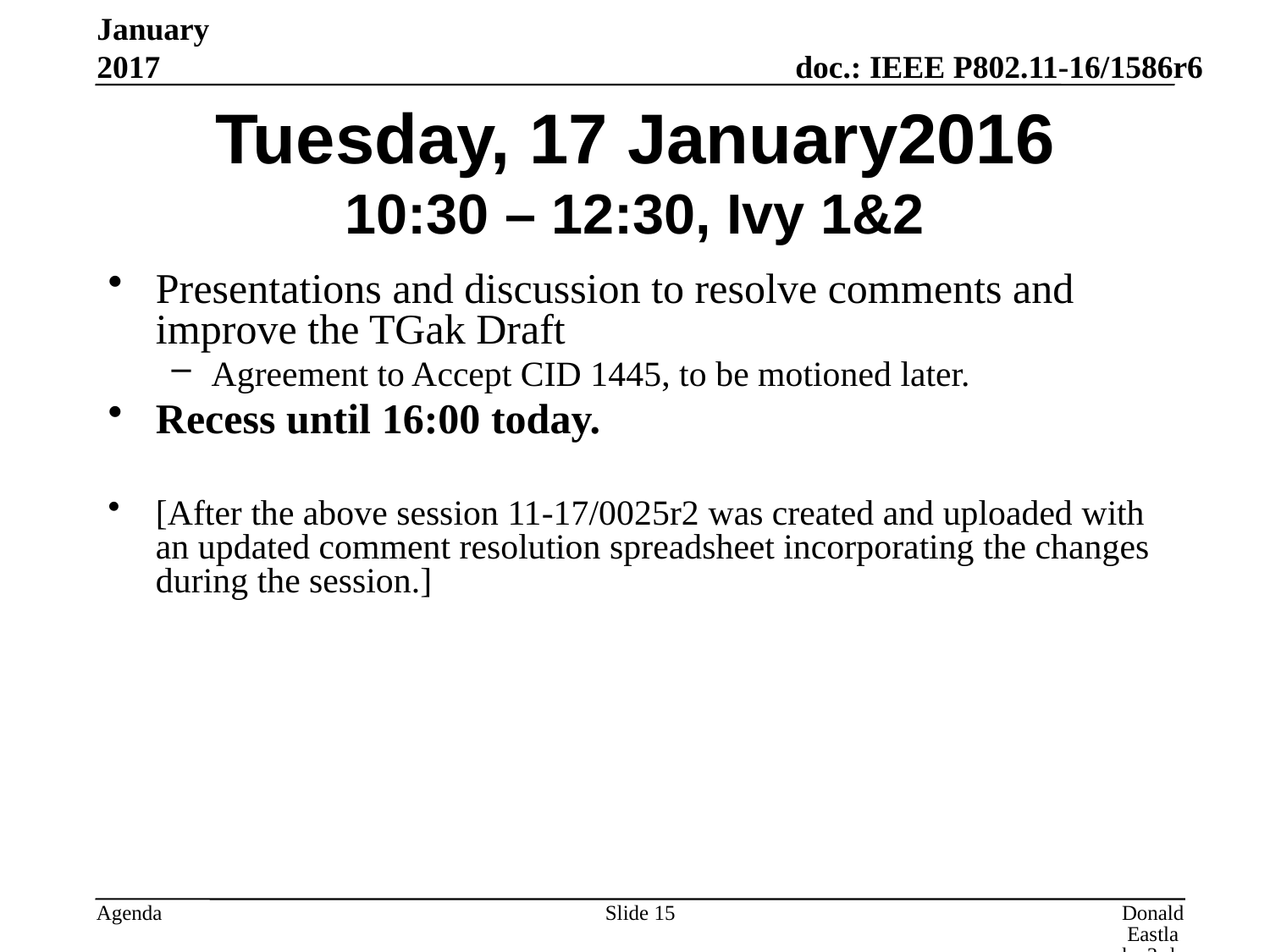

January 2017
# Tuesday, 17 January2016 10:30 – 12:30, Ivy 1&2
Presentations and discussion to resolve comments and improve the TGak Draft
Agreement to Accept CID 1445, to be motioned later.
Recess until 16:00 today.

[After the above session 11-17/0025r2 was created and uploaded with an updated comment resolution spreadsheet incorporating the changes during the session.]
Slide 15
Donald Eastlake 3rd, Huawei Technologies